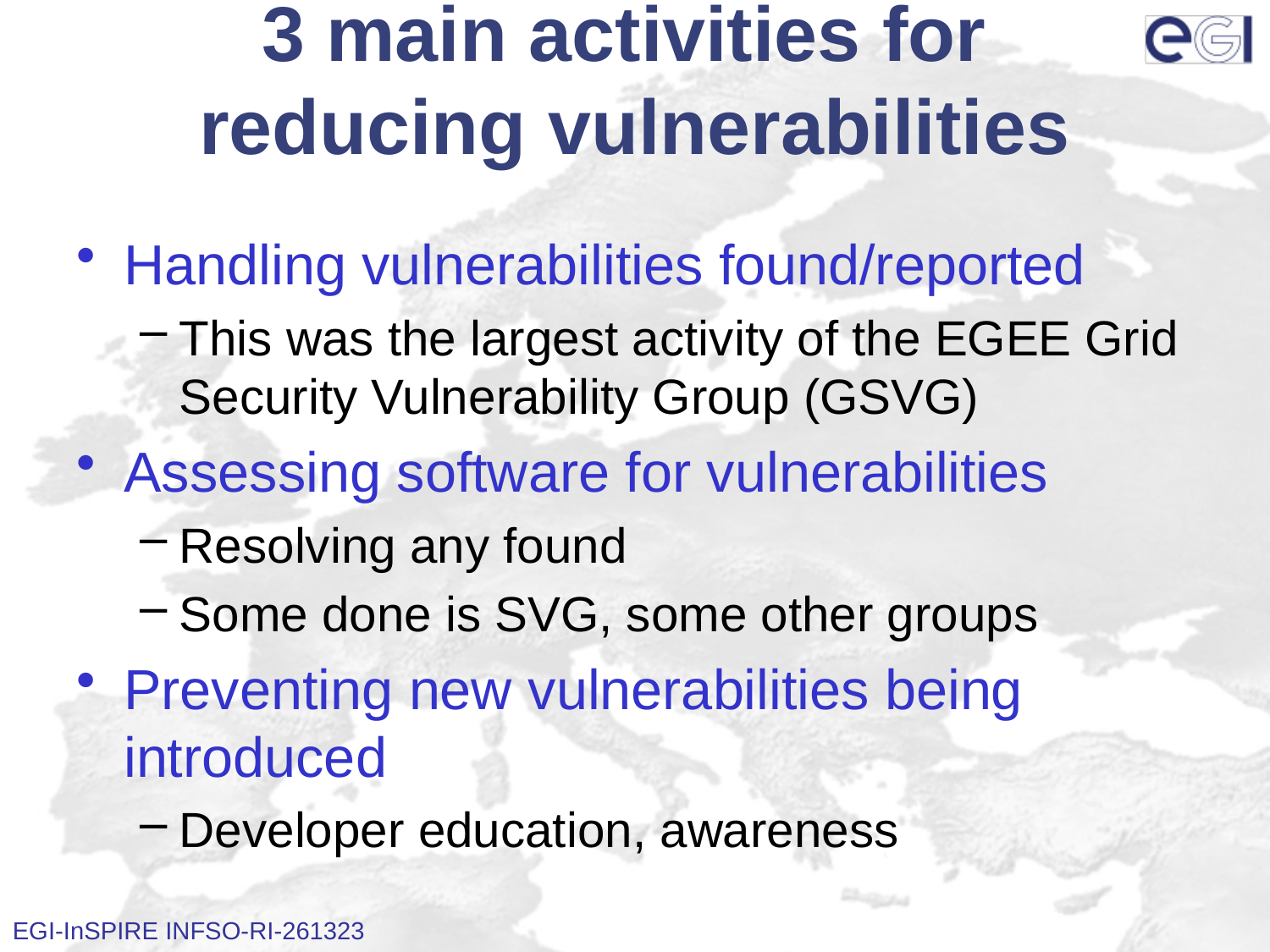

# 3 main activities for reducing vulnerabilities
Handling vulnerabilities found/reported
This was the largest activity of the EGEE Grid Security Vulnerability Group (GSVG)
Assessing software for vulnerabilities
Resolving any found
Some done is SVG, some other groups
Preventing new vulnerabilities being introduced
Developer education, awareness